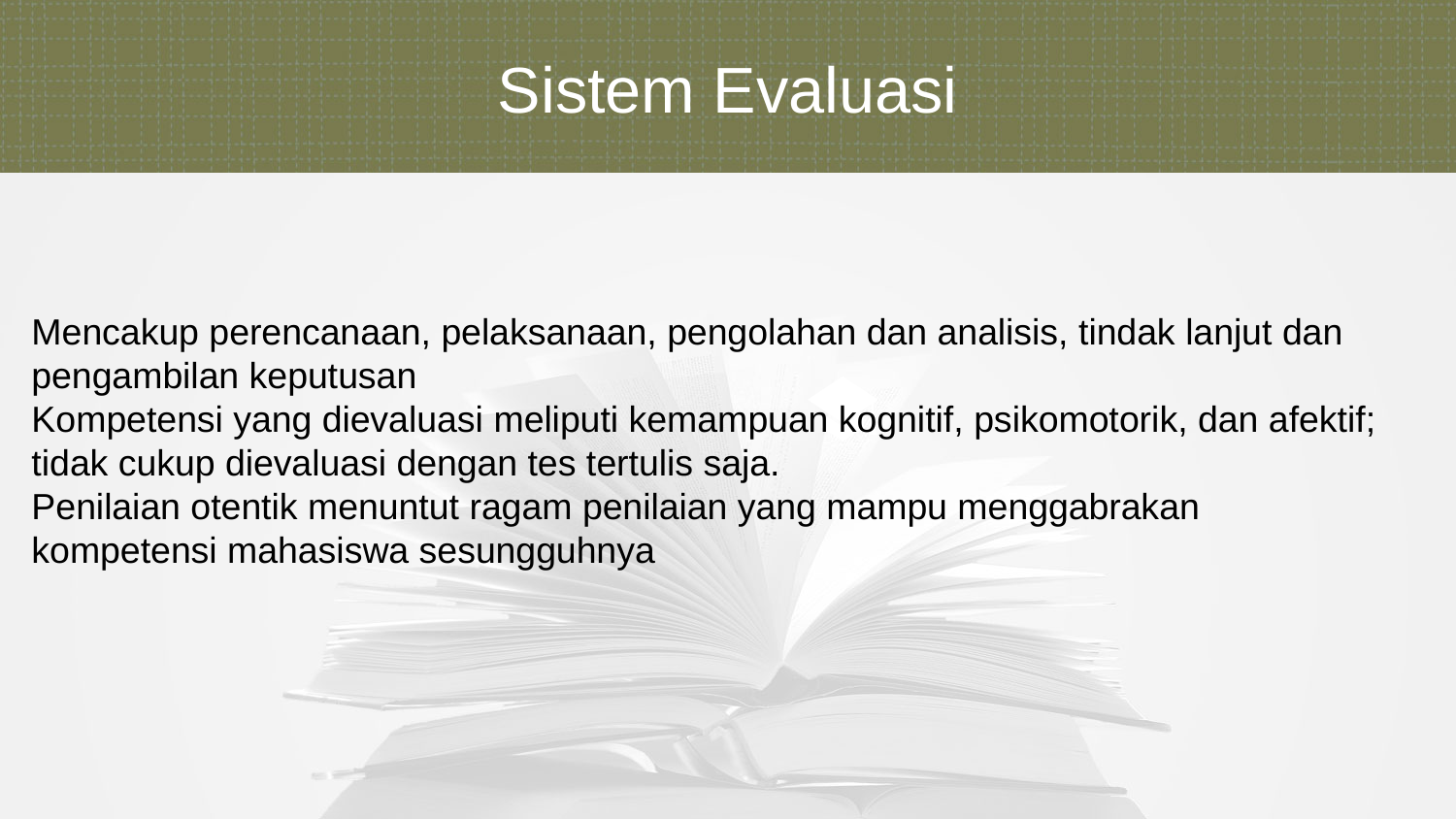

Sistem Evaluasi
Mencakup perencanaan, pelaksanaan, pengolahan dan analisis, tindak lanjut dan
pengambilan keputusan
Kompetensi yang dievaluasi meliputi kemampuan kognitif, psikomotorik, dan afektif; tidak cukup dievaluasi dengan tes tertulis saja.
Penilaian otentik menuntut ragam penilaian yang mampu menggabrakan kompetensi mahasiswa sesungguhnya